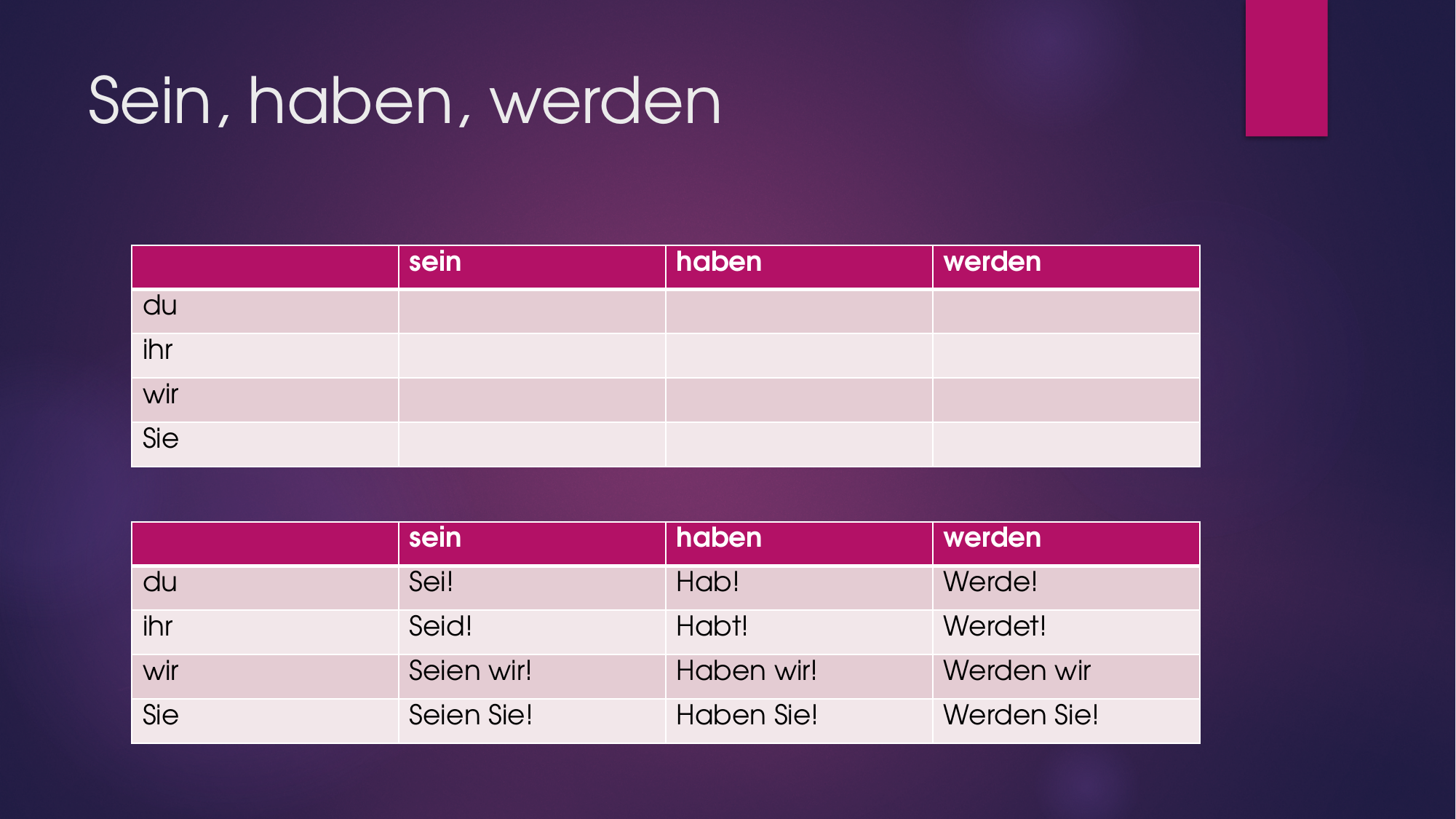

# Sein, haben, werden
|  | sein | haben | werden |
| --- | --- | --- | --- |
| du |  |  |  |
| ihr |  |  |  |
| wir |  |  |  |
| Sie |  |  |  |
|  | sein | haben | werden |
| --- | --- | --- | --- |
| du | Sei! | Hab! | Werde! |
| ihr | Seid! | Habt! | Werdet! |
| wir | Seien wir! | Haben wir! | Werden wir |
| Sie | Seien Sie! | Haben Sie! | Werden Sie! |